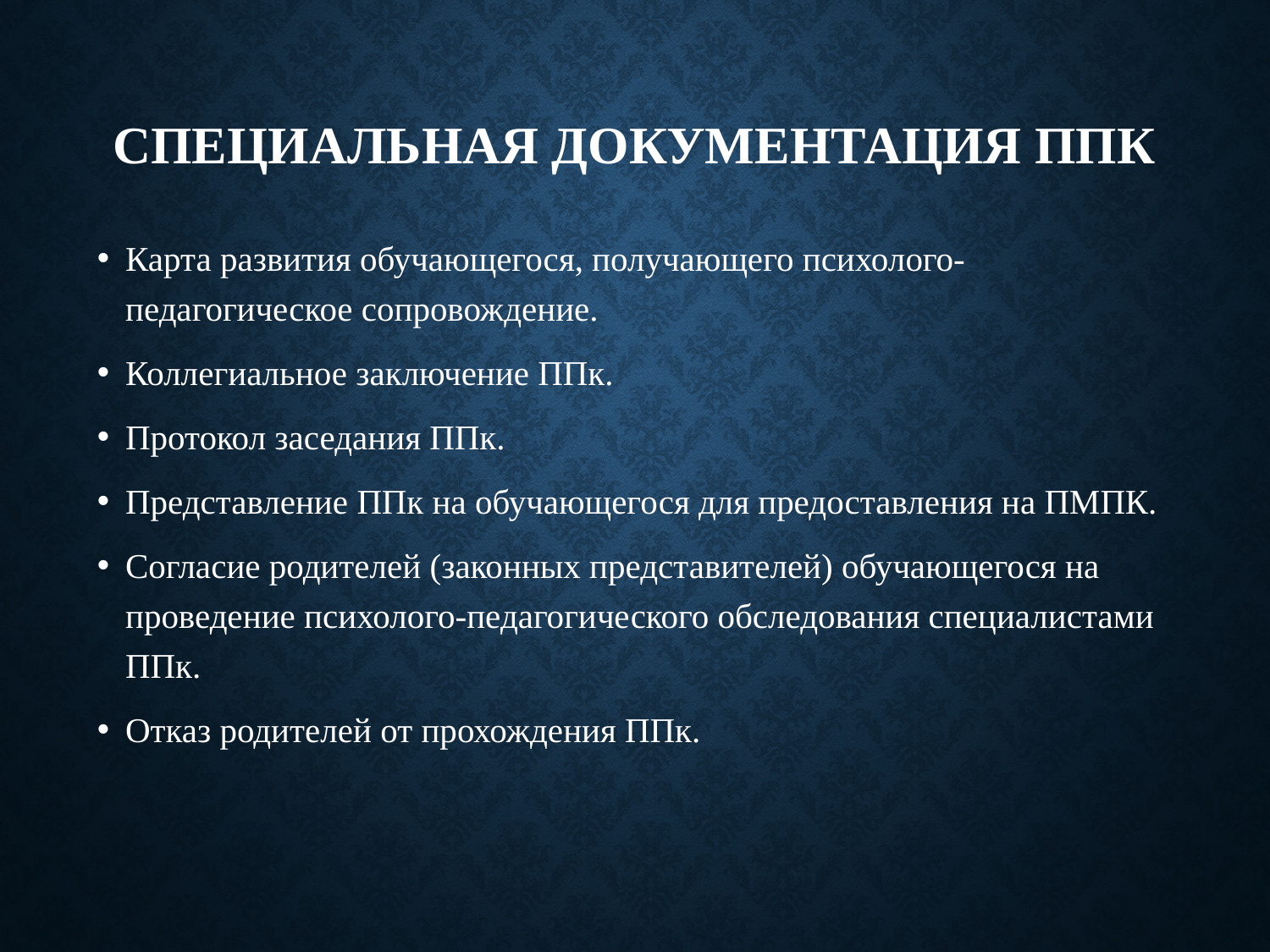

# Специальная документация ППк
Карта развития обучающегося, получающего психолого-педагогическое сопровождение.
Коллегиальное заключение ППк.
Протокол заседания ППк.
Представление ППк на обучающегося для предоставления на ПМПК.
Согласие родителей (законных представителей) обучающегося на проведение психолого-педагогического обследования специалистами ППк.
Отказ родителей от прохождения ППк.